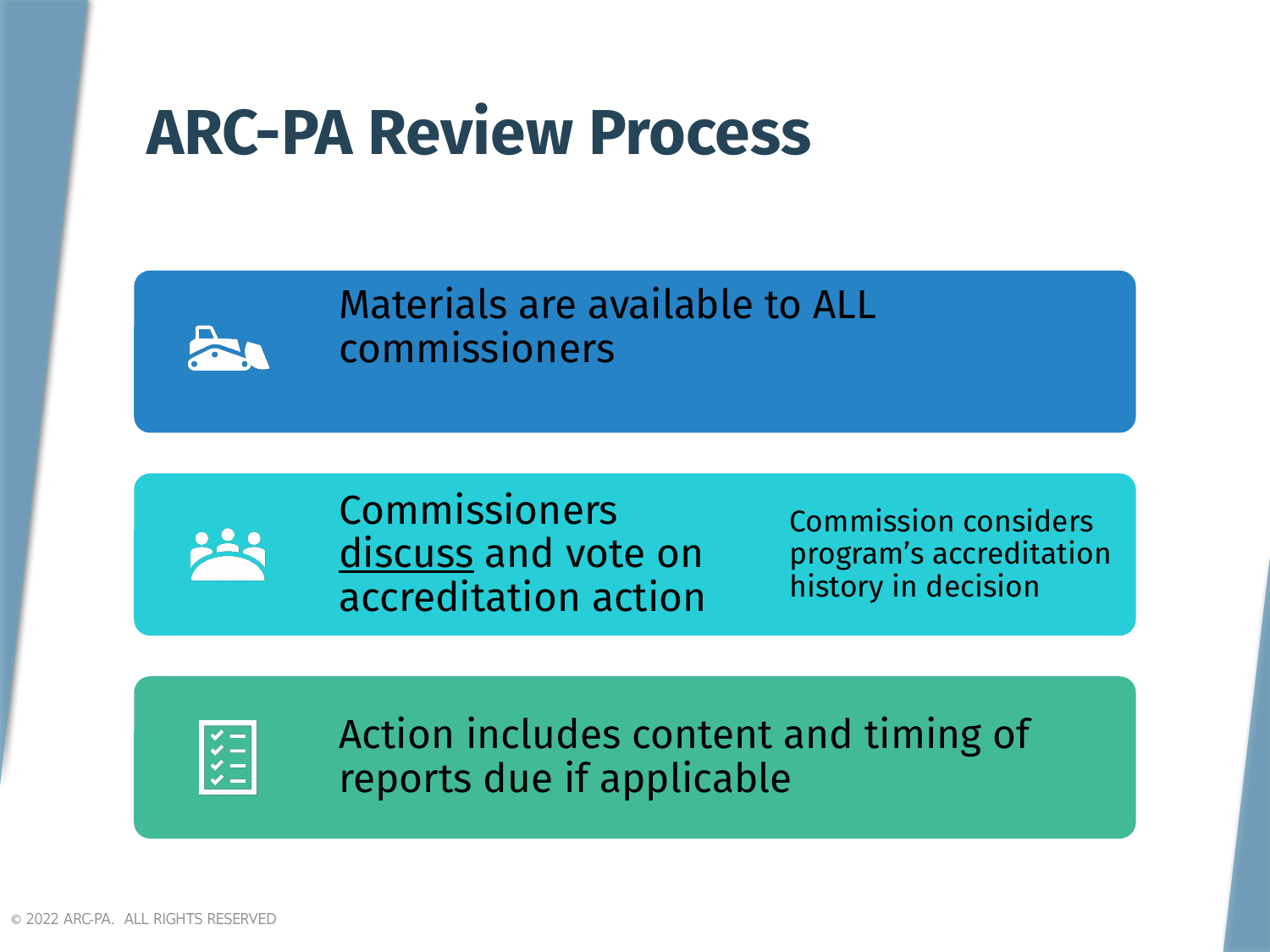

# ARC-PA Review Process
Materials are available to ALL commissioners
Commissioners discuss and vote on accreditation action
Commission considers program’s accreditation history in decision
Action includes content and timing of reports due if applicable

© 2022 ARC-PA.  All rights reserved